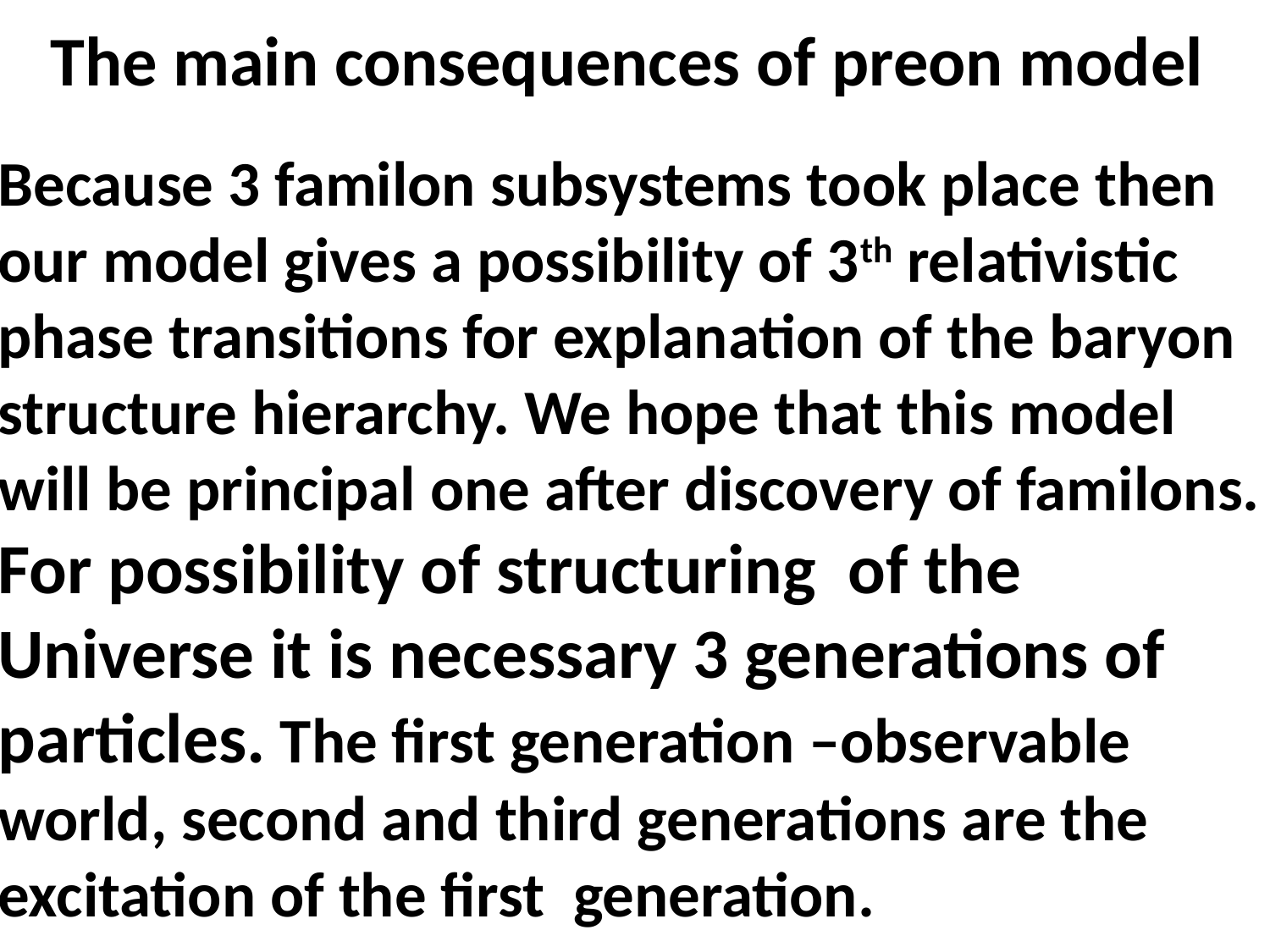

# The main consequences of preon model
Because 3 familon subsystems took place then our model gives a possibility of 3th relativistic phase transitions for explanation of the baryon structure hierarchy. We hope that this model will be principal one after discovery of familons. For possibility of structuring  of the Universe it is necessary 3 generations of particles. The first generation –observable world, second and third generations are the excitation of the first  generation.